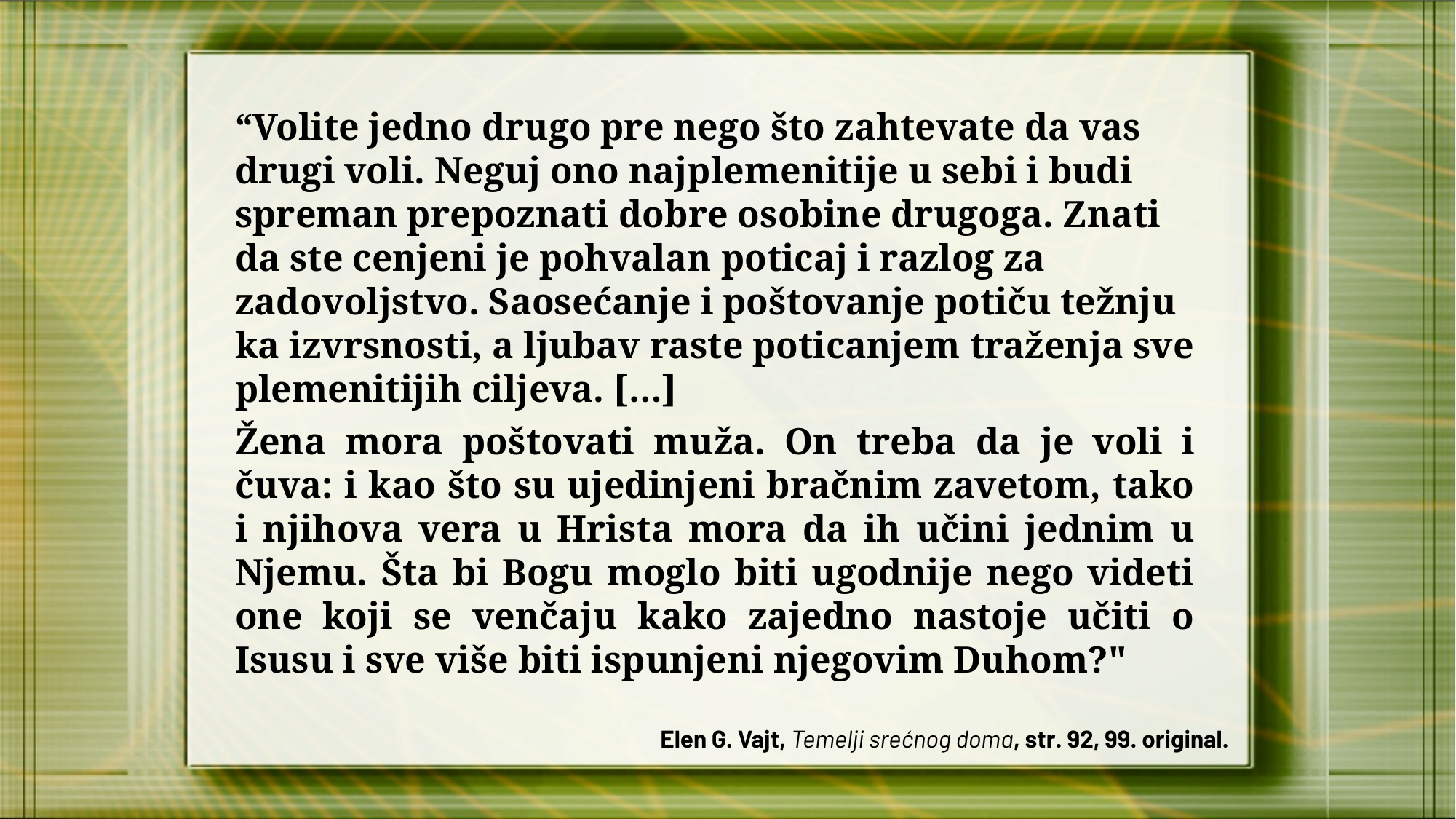

“Volite jedno drugo pre nego što zahtevate da vas drugi voli. Neguj ono najplemenitije u sebi i budi spreman prepoznati dobre osobine drugoga. Znati da ste cenjeni je pohvalan poticaj i razlog za zadovoljstvo. Saosećanje i poštovanje potiču težnju ka izvrsnosti, a ljubav raste poticanjem traženja sve plemenitijih ciljeva. […]
Žena mora poštovati muža. On treba da je voli i čuva: i kao što su ujedinjeni bračnim zavetom, tako i njihova vera u Hrista mora da ih učini jednim u Njemu. Šta bi Bogu moglo biti ugodnije nego videti one koji se venčaju kako zajedno nastoje učiti o Isusu i sve više biti ispunjeni njegovim Duhom?"
Elen G. Vajt, Temelji srećnog doma, str. 92, 99. original.